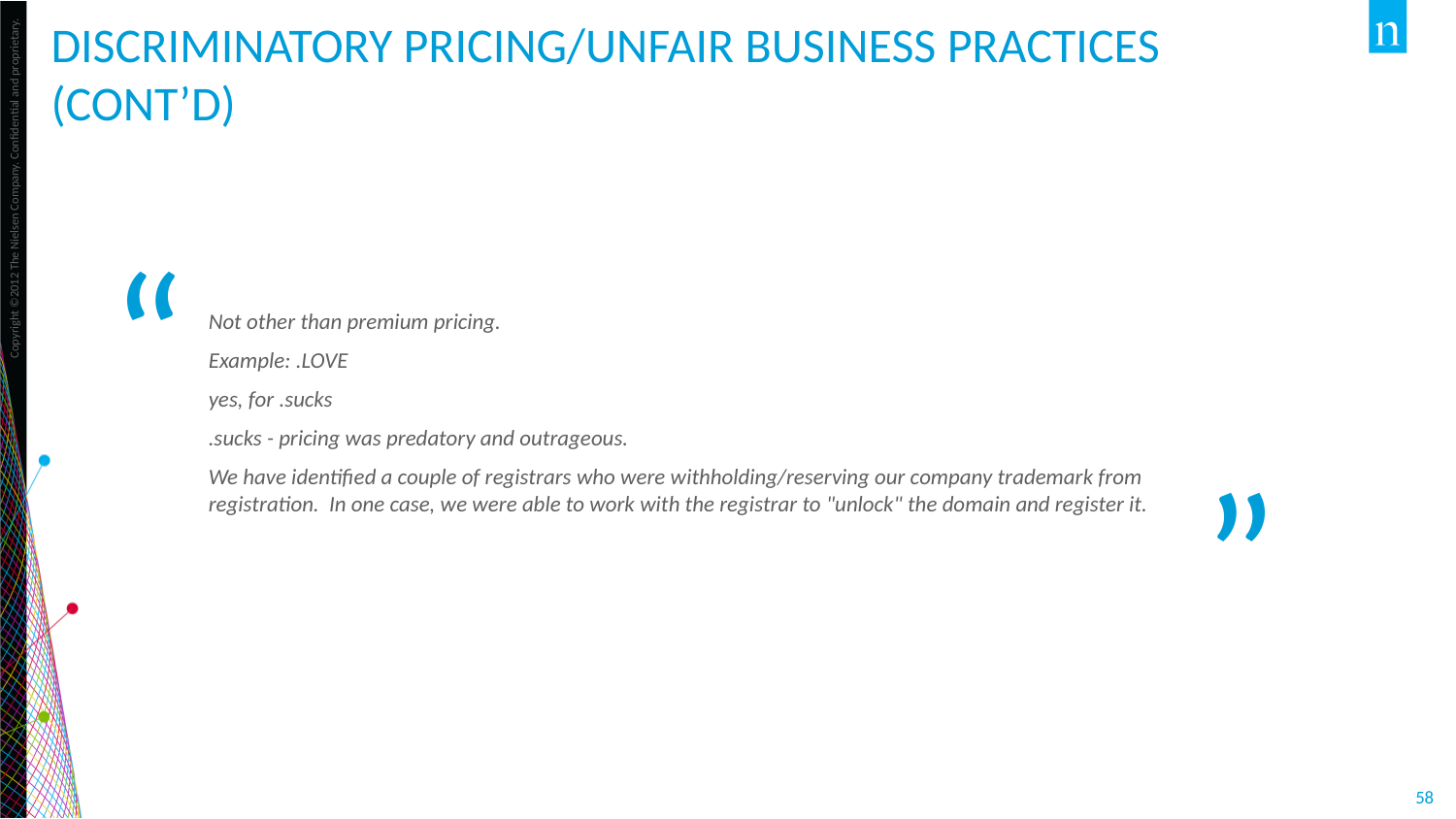

# DISCRIMINATORY PRICING/UNFAIR BUSINESS PRACTICES (Cont’d)
“
Not other than premium pricing.
Example: .LOVE
yes, for .sucks
.sucks - pricing was predatory and outrageous.
We have identified a couple of registrars who were withholding/reserving our company trademark from registration.  In one case, we were able to work with the registrar to "unlock" the domain and register it.
”